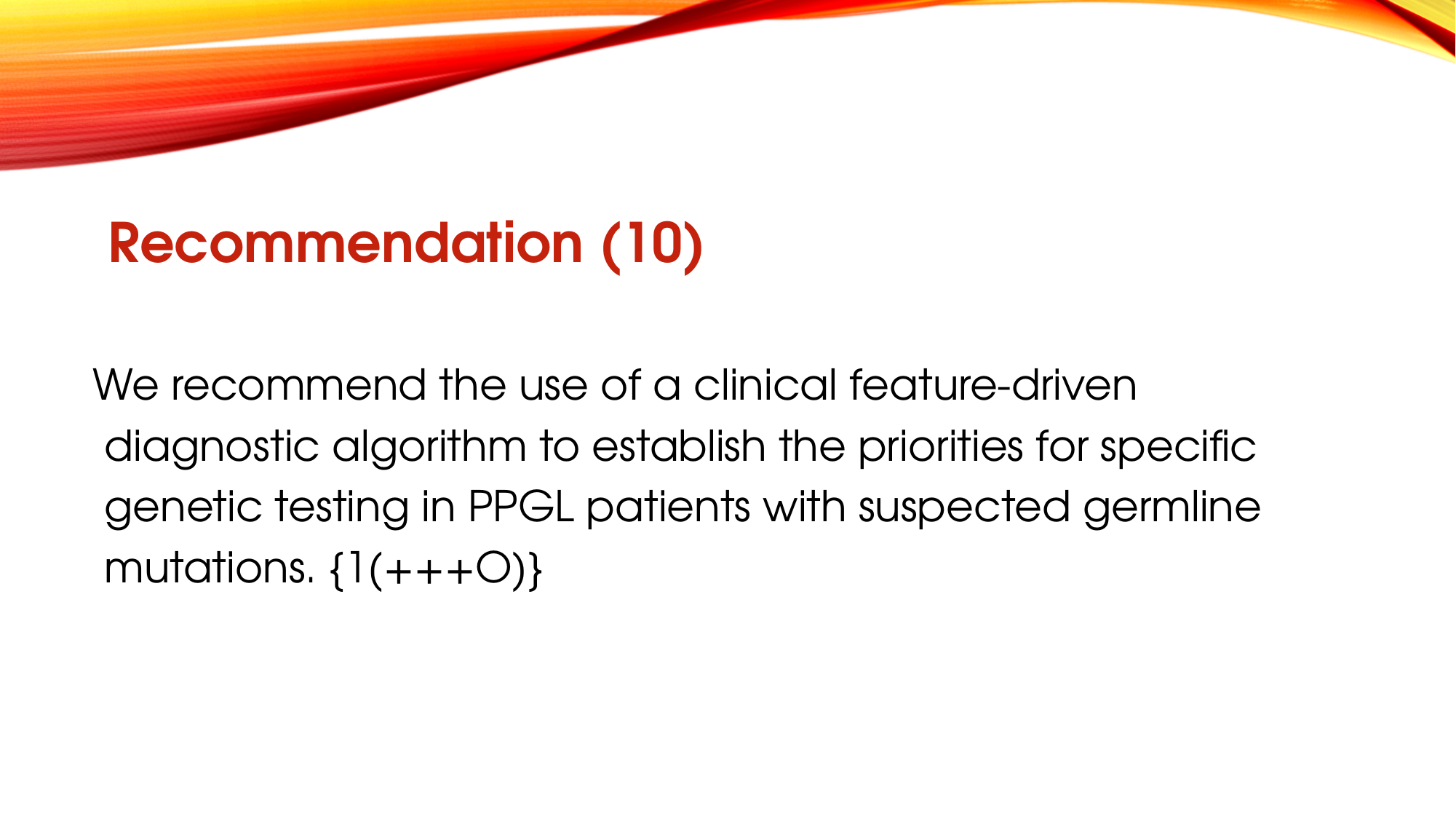

Recommendation (10)

We recommend the use of a clinical feature-driven
 diagnostic algorithm to establish the priorities for specific
 genetic testing in PPGL patients with suspected germline
 mutations. {1(+++O)}